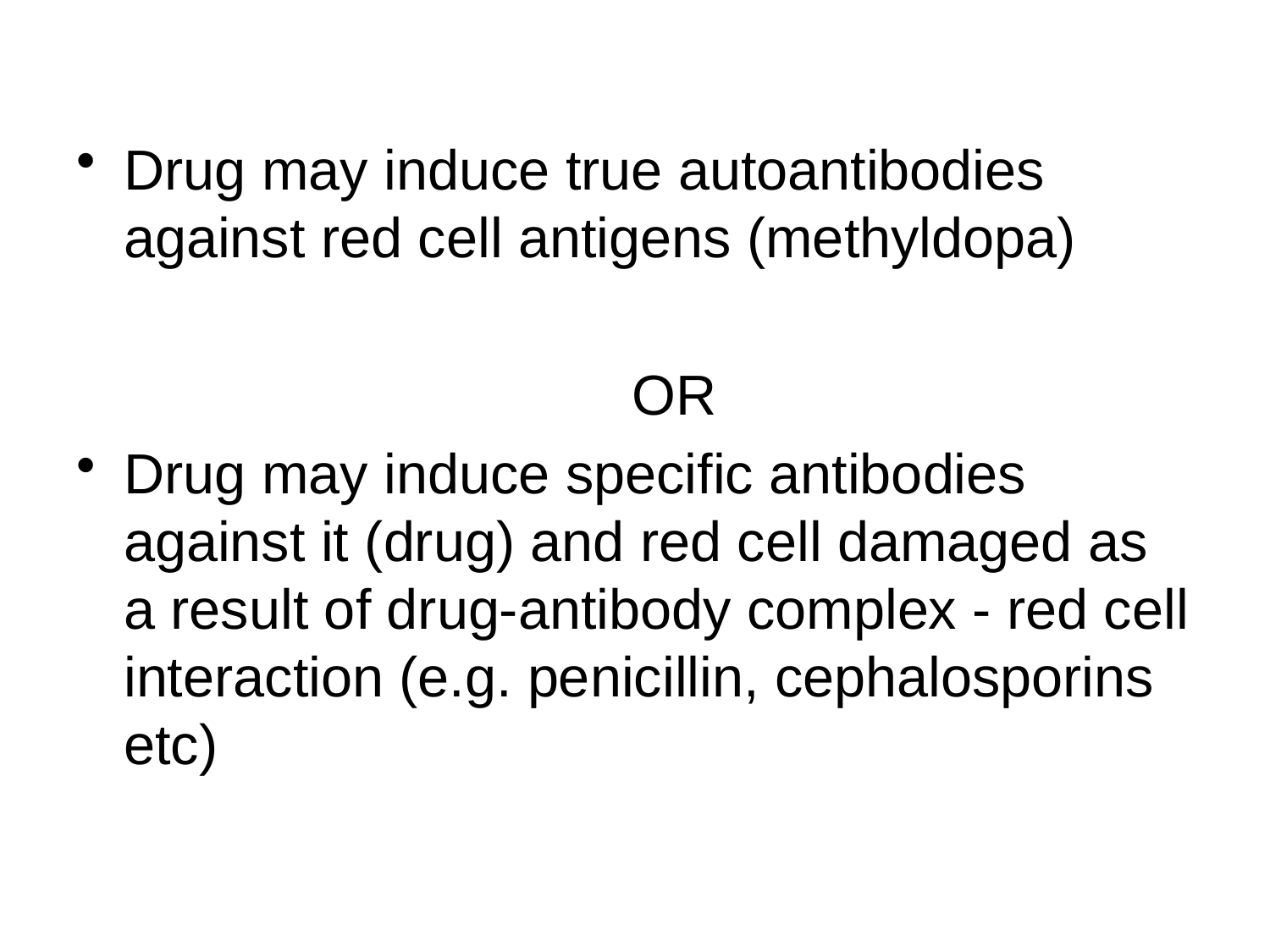

Drug may induce true autoantibodies against red cell antigens (methyldopa)

					OR
Drug may induce specific antibodies against it (drug) and red cell damaged as a result of drug-antibody complex - red cell interaction (e.g. penicillin, cephalosporins etc)